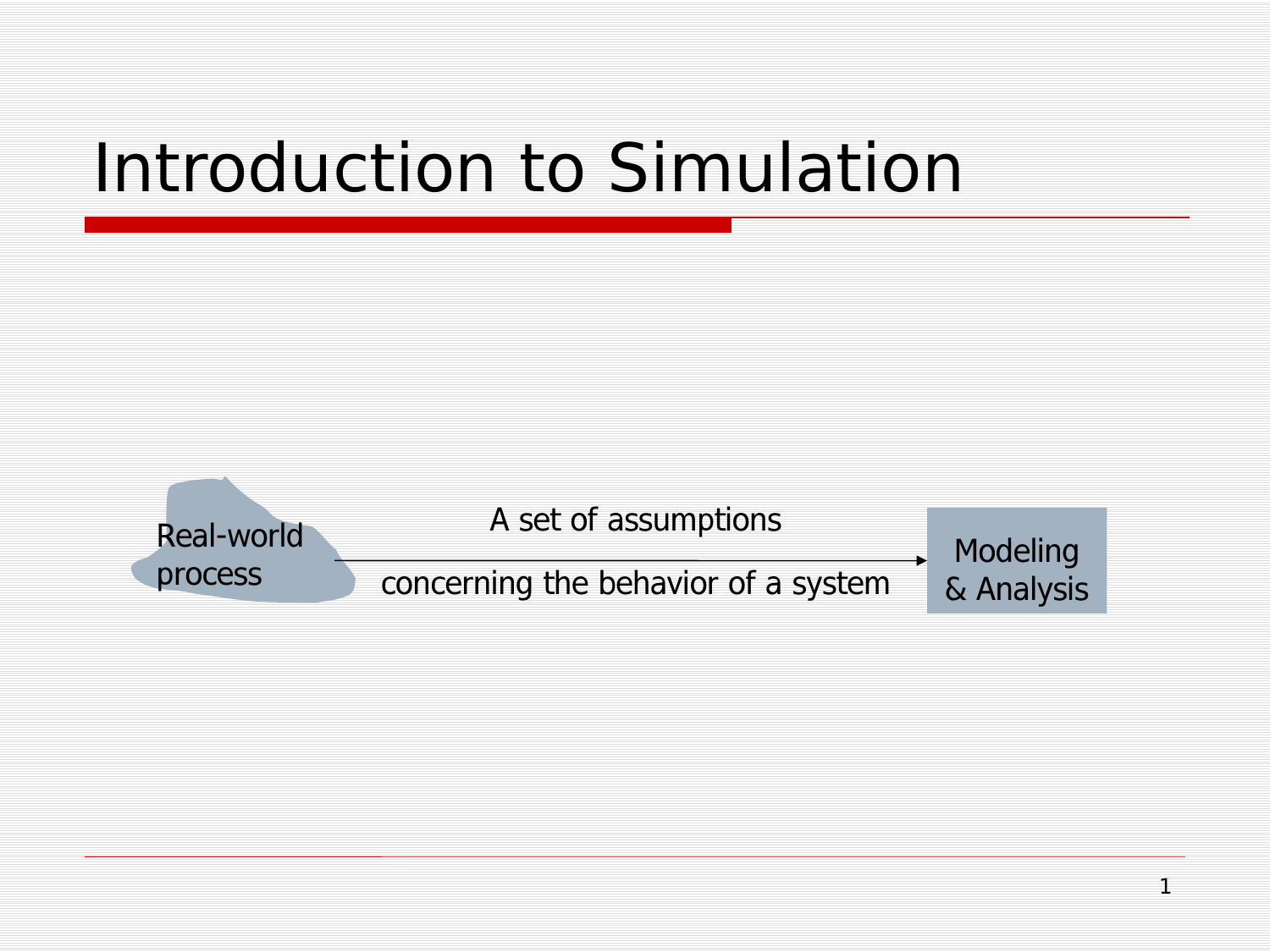

# Introduction to Simulation

A set of assumptions
Real-world process
Modeling & Analysis
concerning the behavior of a system

1